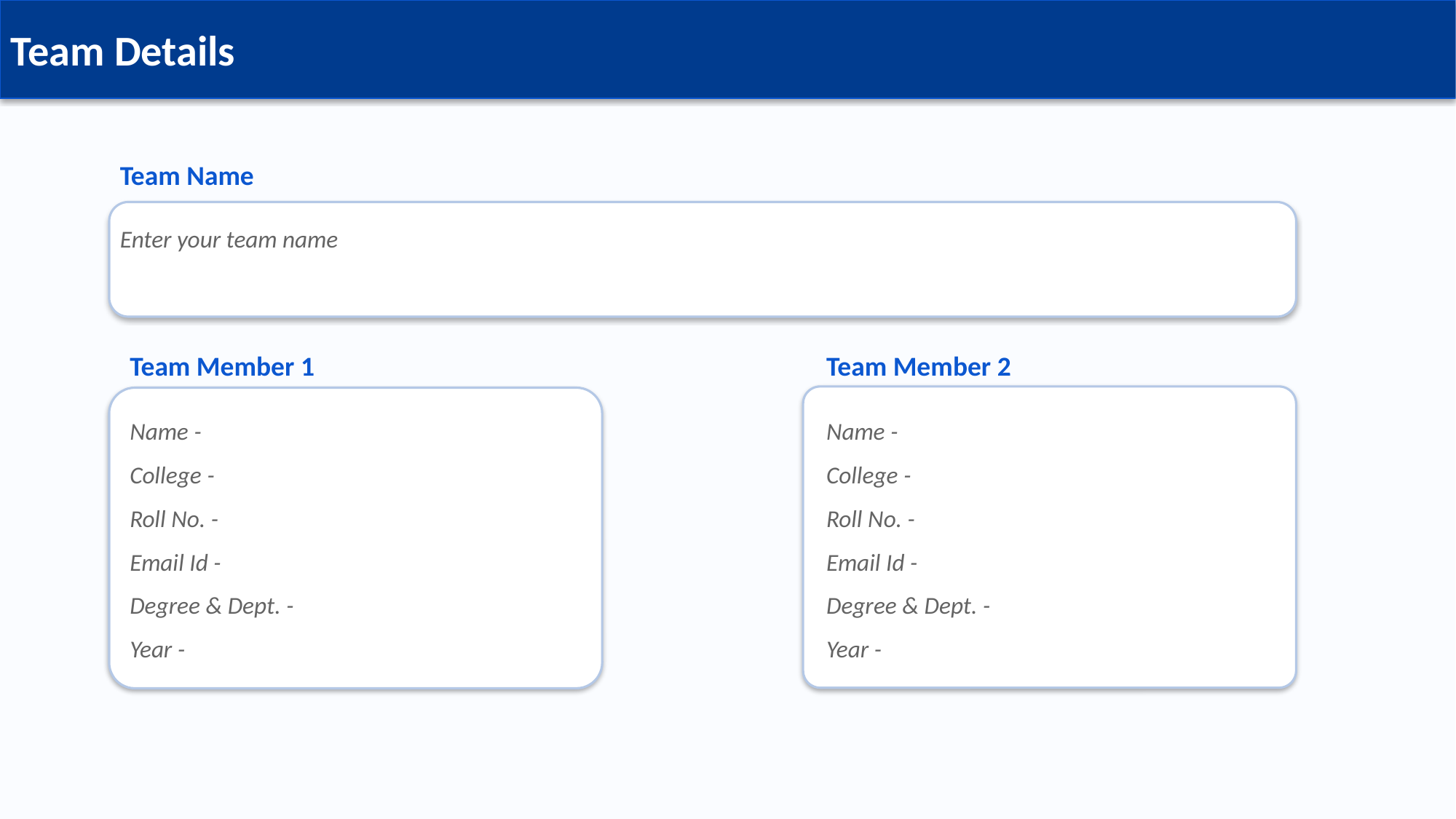

Team Details
Team Name

Enter your team name

Team Member 1

Name -
College -
Roll No. -
Email Id -
Degree & Dept. -
Year -
Team Member 2

Name -
College -
Roll No. -
Email Id -
Degree & Dept. -
Year -